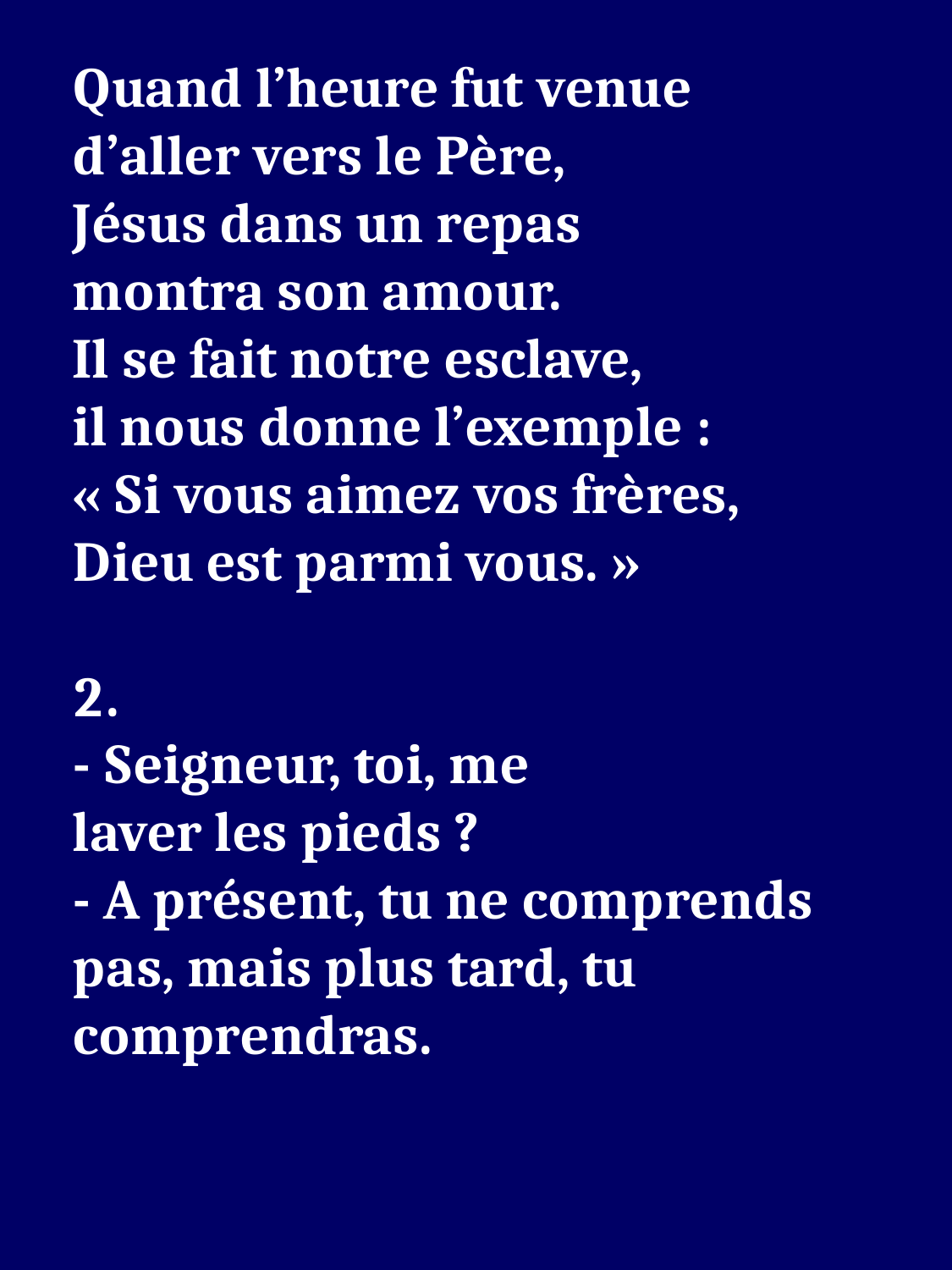

Quand l’heure fut venue
d’aller vers le Père,
Jésus dans un repas
montra son amour.
Il se fait notre esclave,
il nous donne l’exemple :
« Si vous aimez vos frères,
Dieu est parmi vous. »

2.
- Seigneur, toi, me
laver les pieds ?
- A présent, tu ne comprends pas, mais plus tard, tu comprendras.